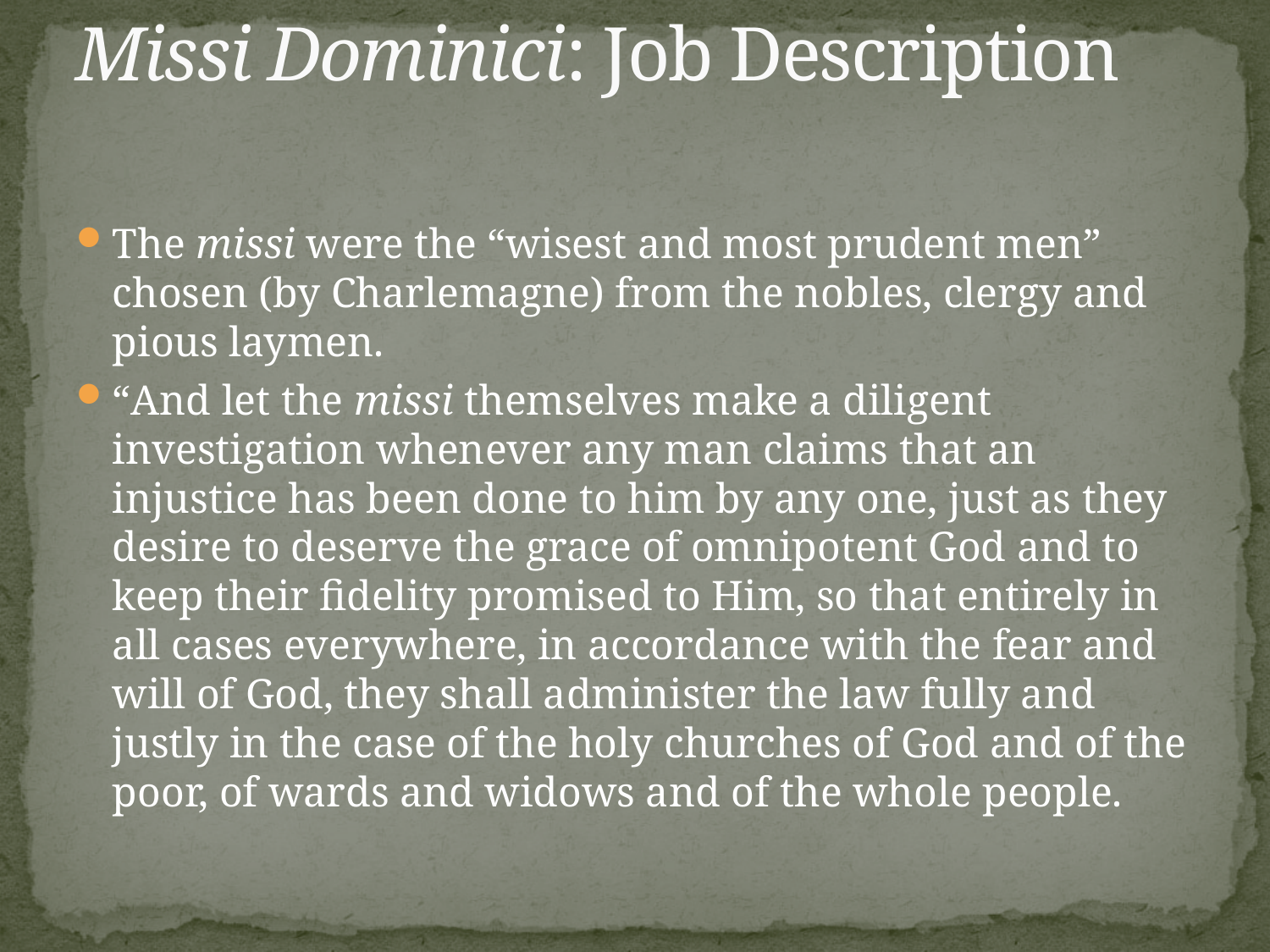

# Missi Dominici: Job Description
The missi were the “wisest and most prudent men” chosen (by Charlemagne) from the nobles, clergy and pious laymen.
“And let the missi themselves make a diligent investigation whenever any man claims that an injustice has been done to him by any one, just as they desire to deserve the grace of omnipotent God and to keep their fidelity promised to Him, so that entirely in all cases everywhere, in accordance with the fear and will of God, they shall administer the law fully and justly in the case of the holy churches of God and of the poor, of wards and widows and of the whole people.